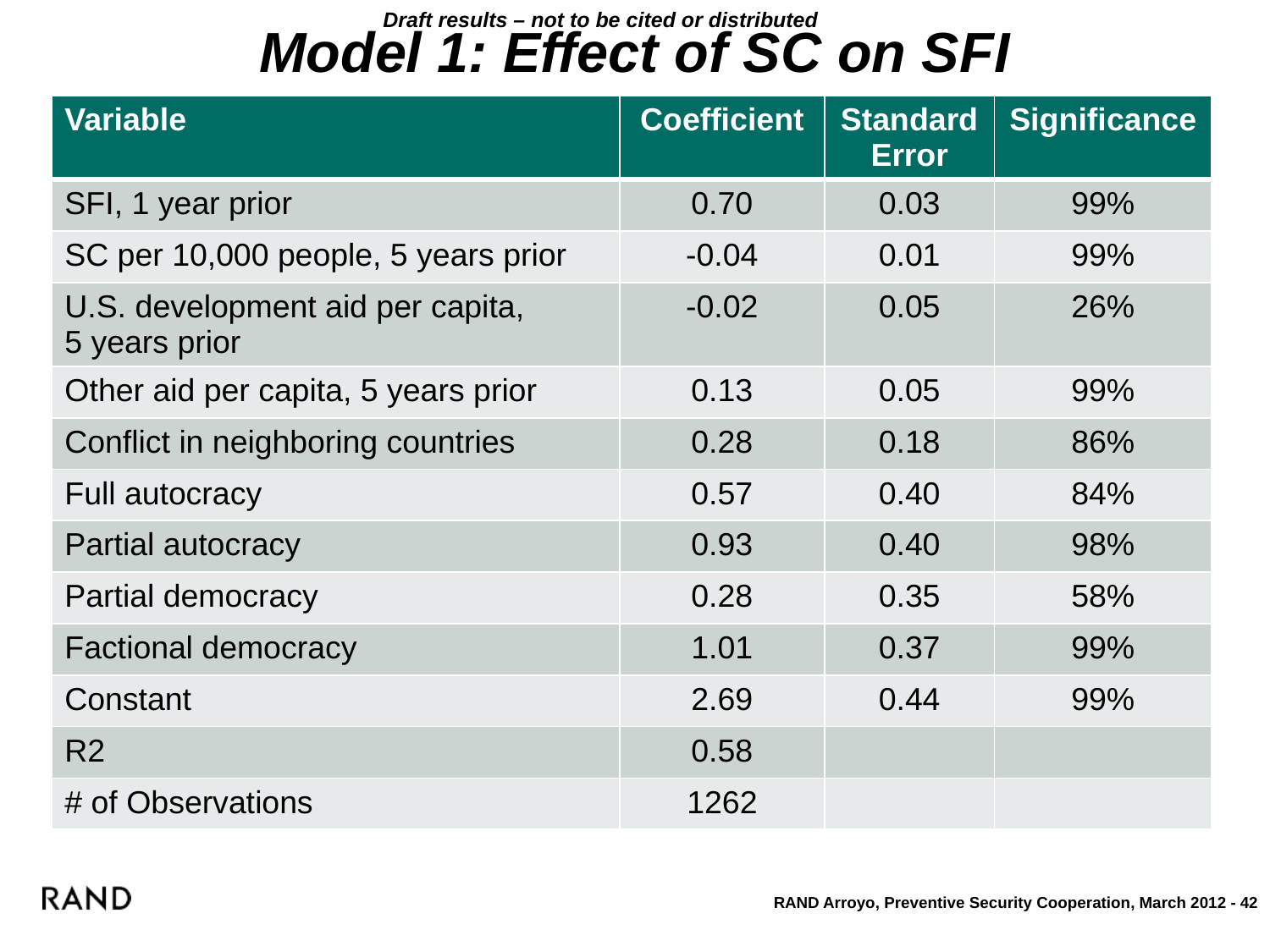

# Model 1: Effect of SC on SFI
| Variable | Coefficient | Standard Error | Significance |
| --- | --- | --- | --- |
| SFI, 1 year prior | 0.70 | 0.03 | 99% |
| SC per 10,000 people, 5 years prior | -0.04 | 0.01 | 99% |
| U.S. development aid per capita, 5 years prior | -0.02 | 0.05 | 26% |
| Other aid per capita, 5 years prior | 0.13 | 0.05 | 99% |
| Conflict in neighboring countries | 0.28 | 0.18 | 86% |
| Full autocracy | 0.57 | 0.40 | 84% |
| Partial autocracy | 0.93 | 0.40 | 98% |
| Partial democracy | 0.28 | 0.35 | 58% |
| Factional democracy | 1.01 | 0.37 | 99% |
| Constant | 2.69 | 0.44 | 99% |
| R2 | 0.58 |  |  |
| # of Observations | 1262 |  |  |